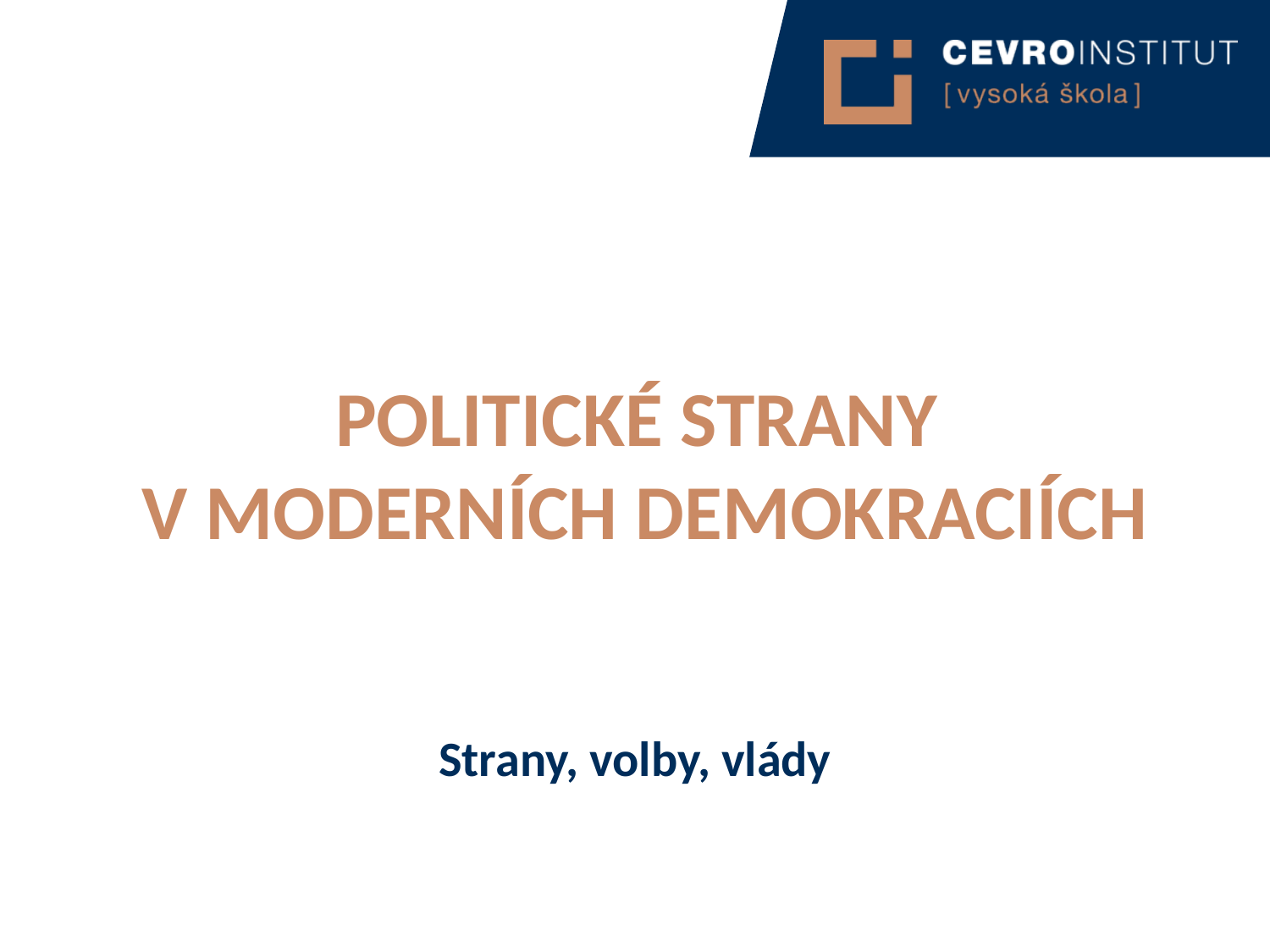

Politické strany
v moderních demokraciích
Strany, volby, vlády